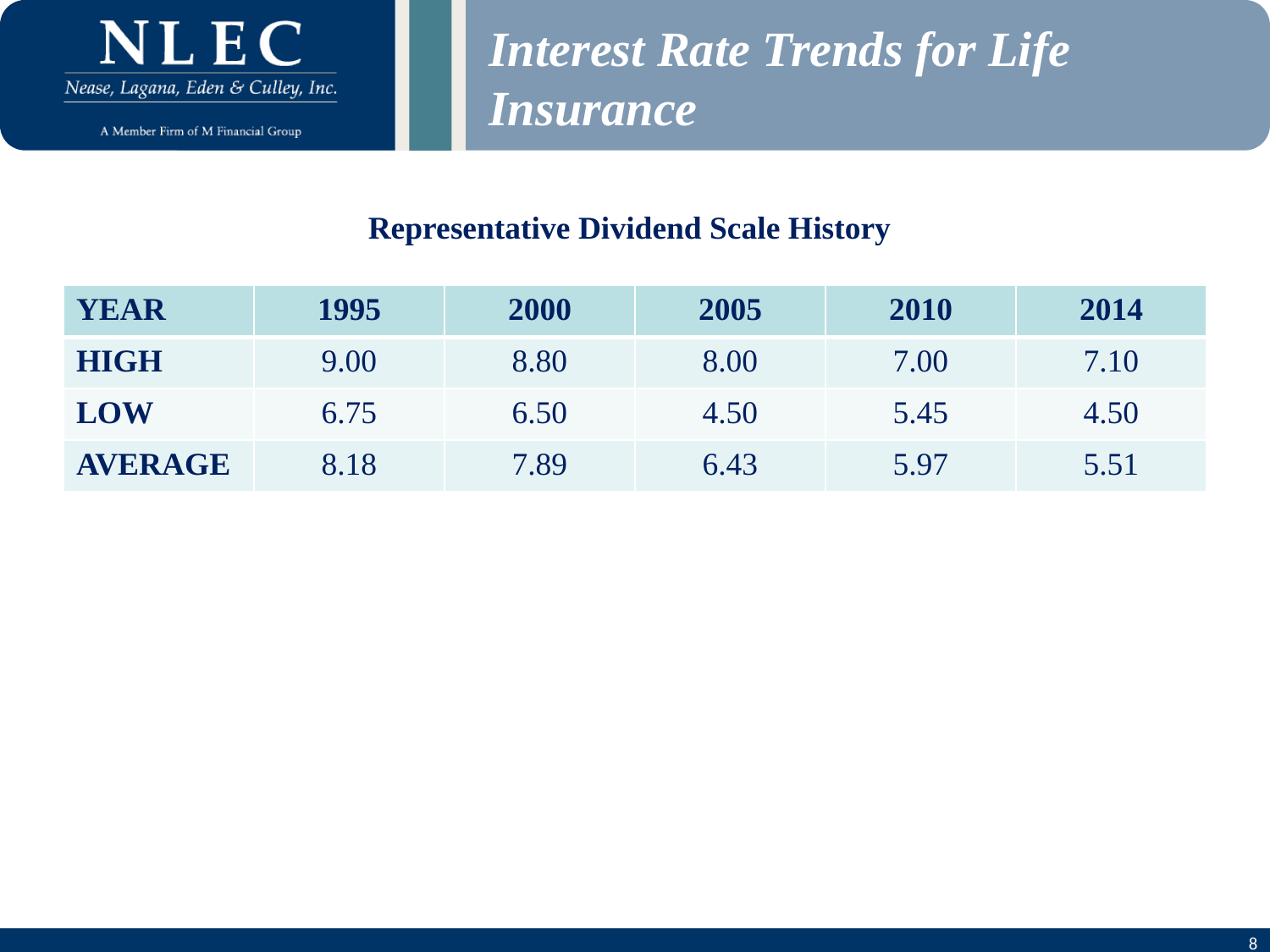

Interest Rate Trends for Life Insurance
Representative Dividend Scale History
| YEAR | 1995 | 2000 | 2005 | 2010 | 2014 |
| --- | --- | --- | --- | --- | --- |
| HIGH | 9.00 | 8.80 | 8.00 | 7.00 | 7.10 |
| LOW | 6.75 | 6.50 | 4.50 | 5.45 | 4.50 |
| AVERAGE | 8.18 | 7.89 | 6.43 | 5.97 | 5.51 |